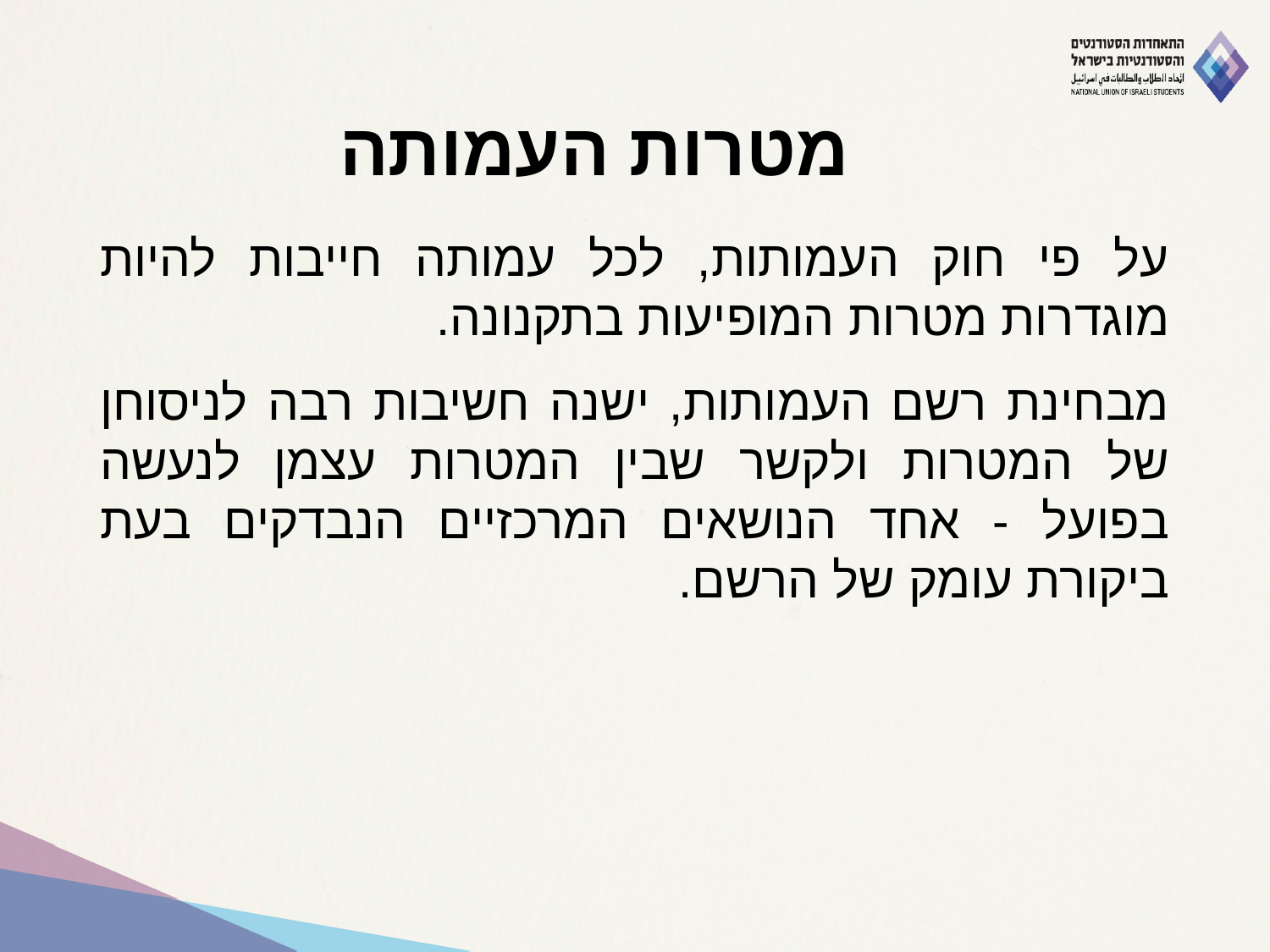

# מטרות העמותה
על פי חוק העמותות, לכל עמותה חייבות להיות מוגדרות מטרות המופיעות בתקנונה.
מבחינת רשם העמותות, ישנה חשיבות רבה לניסוחן של המטרות ולקשר שבין המטרות עצמן לנעשה בפועל - אחד הנושאים המרכזיים הנבדקים בעת ביקורת עומק של הרשם.